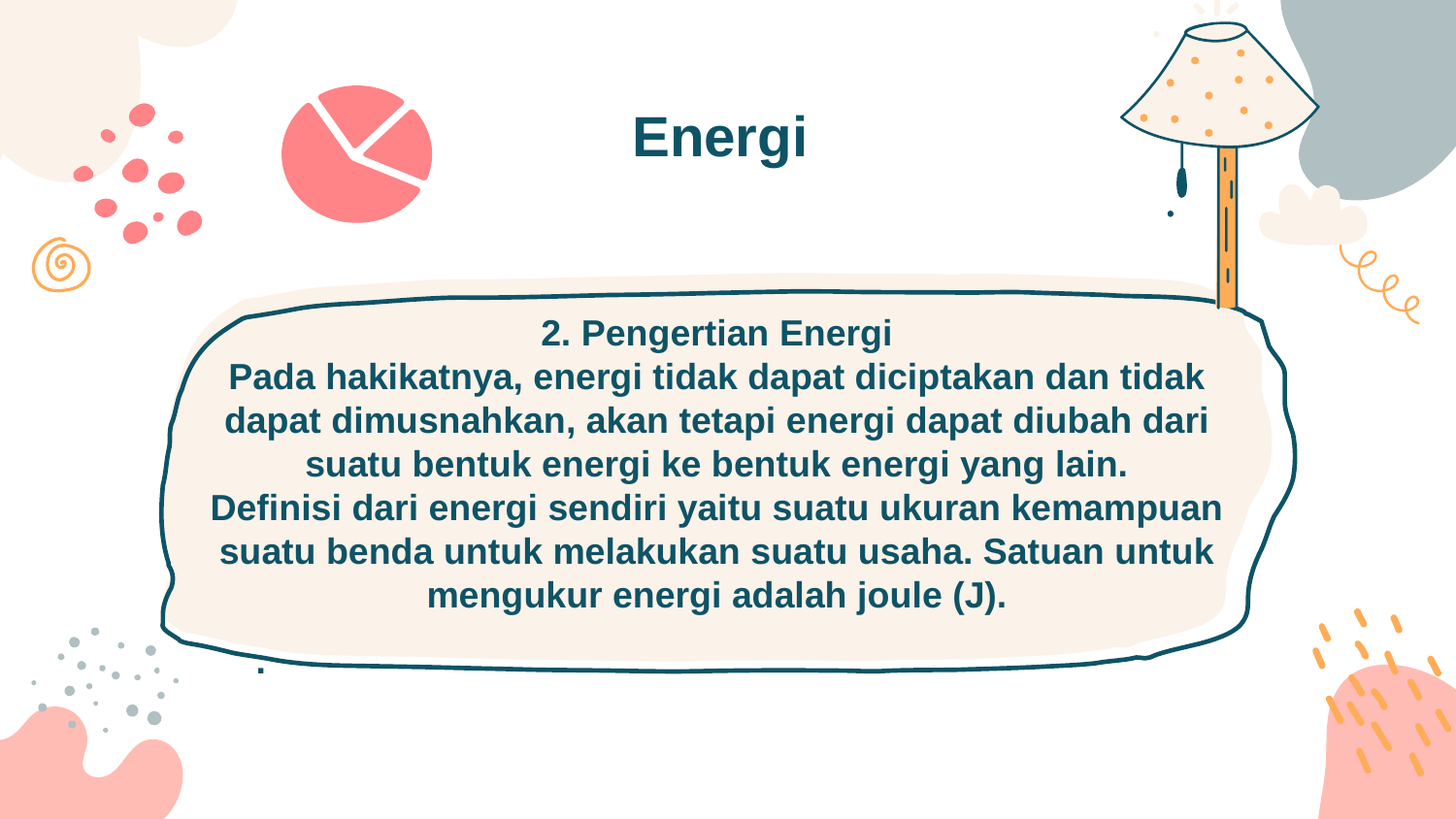

# Energi

2. Pengertian Energi
Pada hakikatnya, energi tidak dapat diciptakan dan tidak dapat dimusnahkan, akan tetapi energi dapat diubah dari suatu bentuk energi ke bentuk energi yang lain.
Definisi dari energi sendiri yaitu suatu ukuran kemampuan suatu benda untuk melakukan suatu usaha. Satuan untuk mengukur energi adalah joule (J).
.